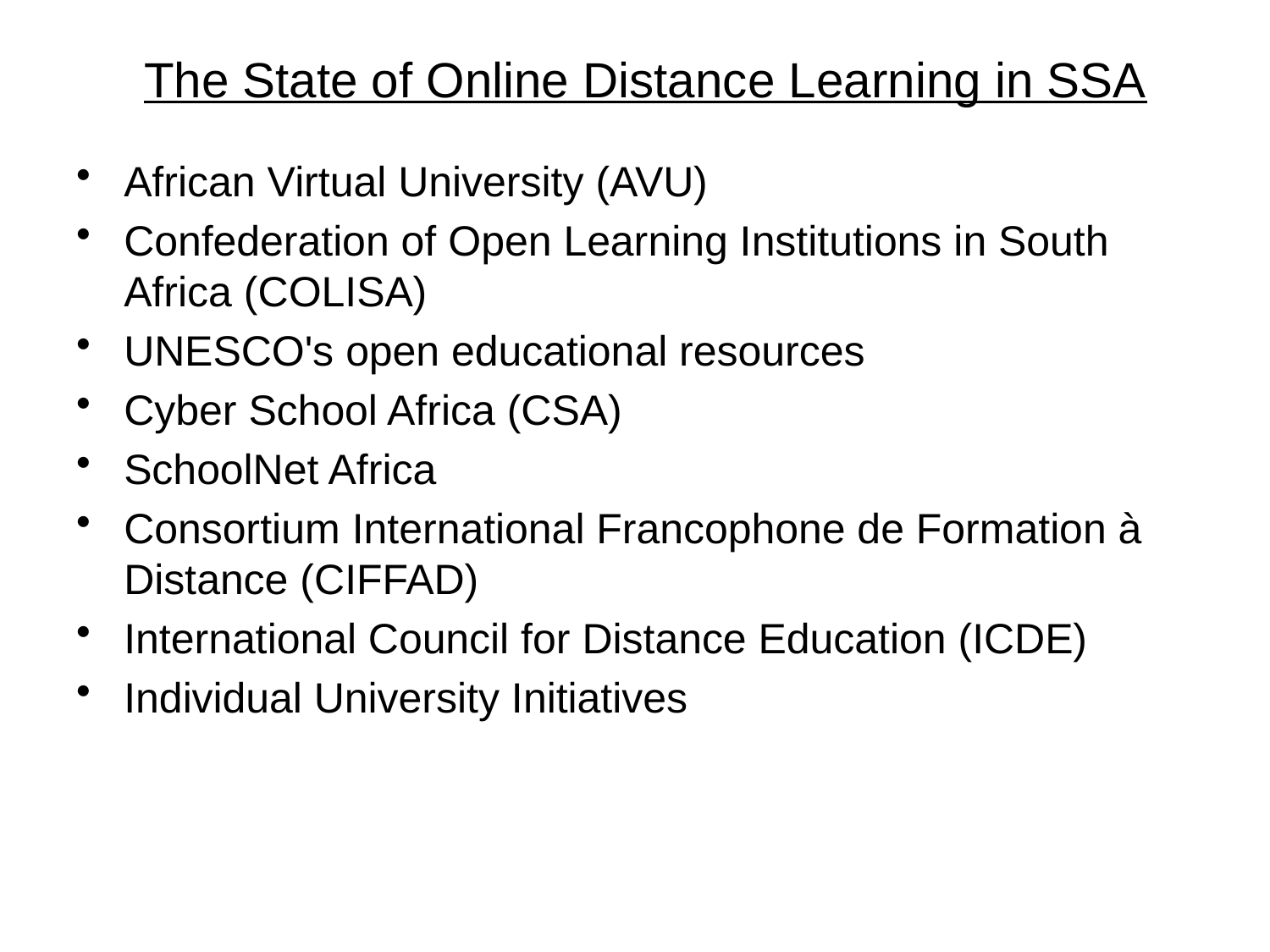

The State of Online Distance Learning in SSA
African Virtual University (AVU)
Confederation of Open Learning Institutions in South Africa (COLISA)
UNESCO's open educational resources
Cyber School Africa (CSA)
SchoolNet Africa
Consortium International Francophone de Formation à Distance (CIFFAD)
International Council for Distance Education (ICDE)
Individual University Initiatives